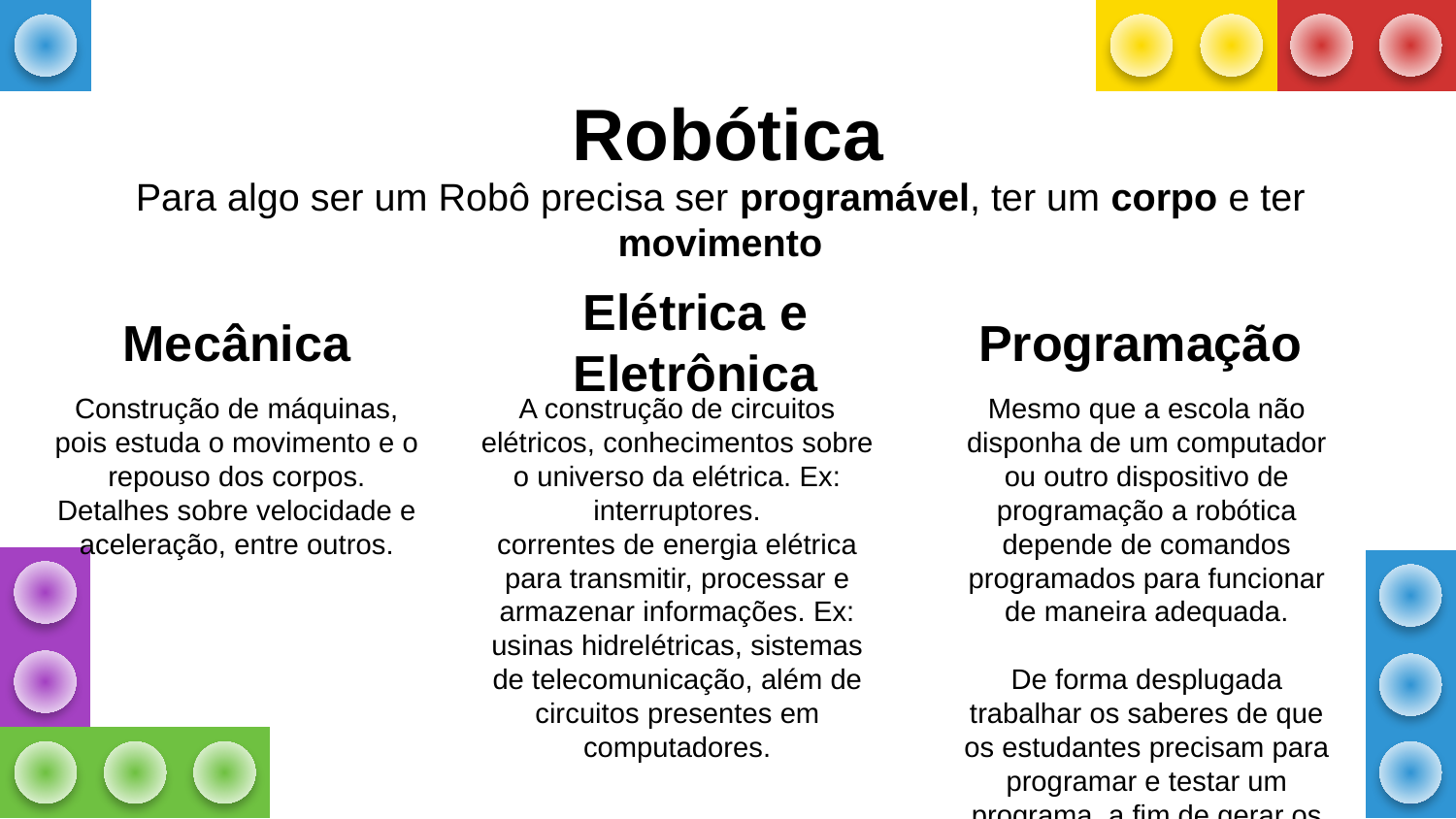

# Robótica
Para algo ser um Robô precisa ser programável, ter um corpo e ter movimento
Mecânica
Elétrica e Eletrônica
Programação
Construção de máquinas, pois estuda o movimento e o repouso dos corpos.
Detalhes sobre velocidade e aceleração, entre outros.
A construção de circuitos elétricos, conhecimentos sobre o universo da elétrica. Ex: interruptores.
correntes de energia elétrica para transmitir, processar e armazenar informações. Ex: usinas hidrelétricas, sistemas de telecomunicação, além de circuitos presentes em computadores.
Mesmo que a escola não disponha de um computador ou outro dispositivo de programação a robótica depende de comandos programados para funcionar de maneira adequada.

De forma desplugada trabalhar os saberes de que os estudantes precisam para programar e testar um programa, a fim de gerar os movimentos planejados.